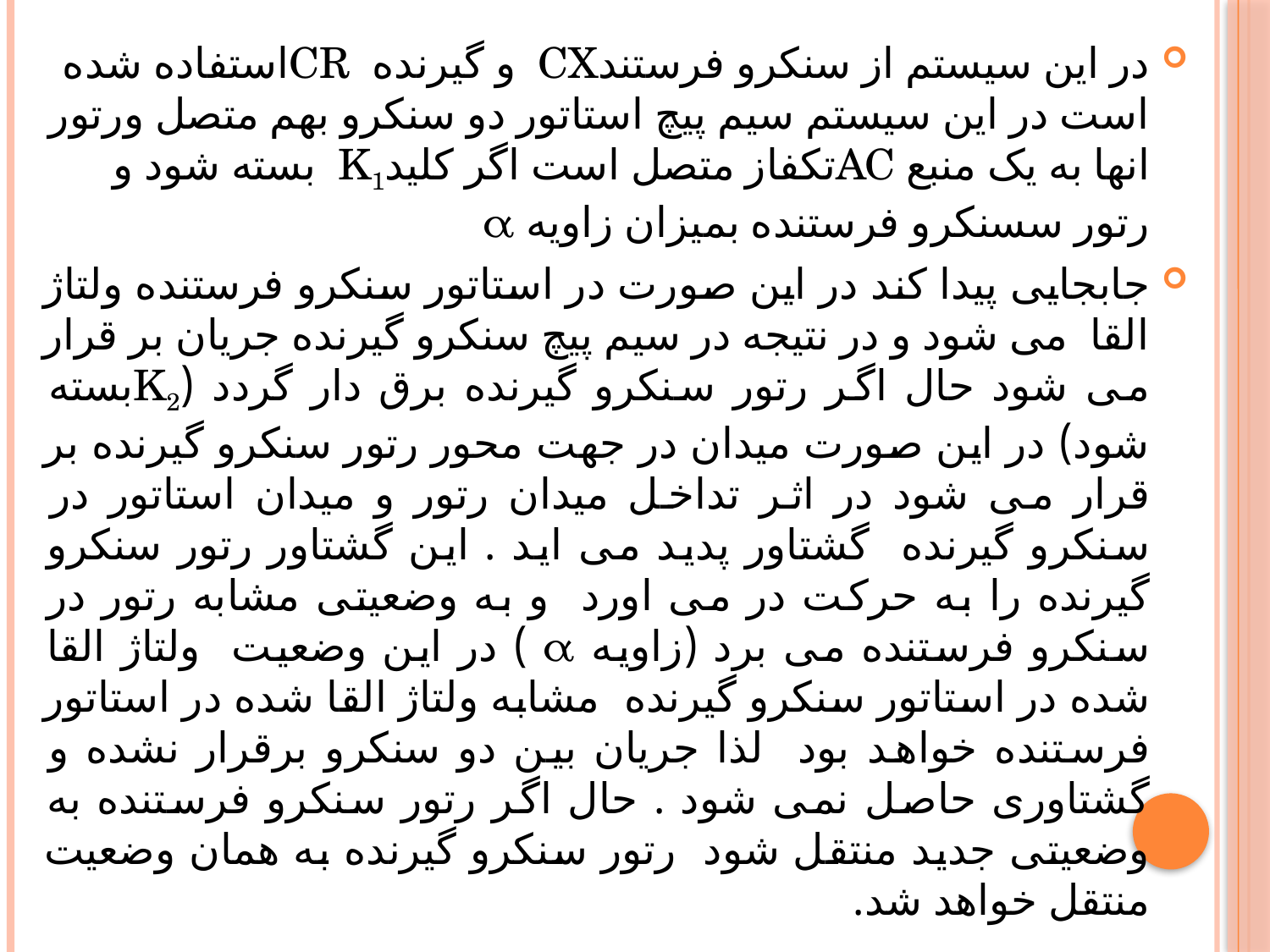

در این سیستم از سنکرو فرستندCX  و گیرنده  CRاستفاده شده است در این سیستم سیم پیچ استاتور دو سنکرو بهم متصل ورتور انها به یک منبع ACتکفاز متصل است اگر کلیدK1  بسته شود و رتور سسنکرو فرستنده بمیزان زاویه α
جابجایی پیدا کند در این صورت در استاتور سنکرو فرستنده ولتاژ القا  می شود و در نتیجه در سیم پیچ سنکرو گیرنده جریان بر قرار می شود حال اگر رتور سنکرو گیرنده برق دار گردد (K2بسته شود) در این صورت میدان در جهت محور رتور سنکرو گیرنده بر قرار می شود در اثر تداخل میدان رتور و میدان استاتور در سنکرو گیرنده  گشتاور پدید می اید . این گشتاور رتور سنکرو گیرنده را به حرکت در می اورد  و به وضعیتی مشابه رتور در سنکرو فرستنده می برد (زاویه α ) در این وضعیت  ولتاژ القا شده در استاتور سنکرو گیرنده  مشابه ولتاژ القا شده در استاتور فرستنده خواهد بود  لذا جریان بین دو سنکرو برقرار نشده و گشتاوری حاصل نمی شود . حال اگر رتور سنکرو فرستنده به وضعیتی جدید منتقل شود  رتور سنکرو گیرنده به همان وضعیت منتقل خواهد شد.